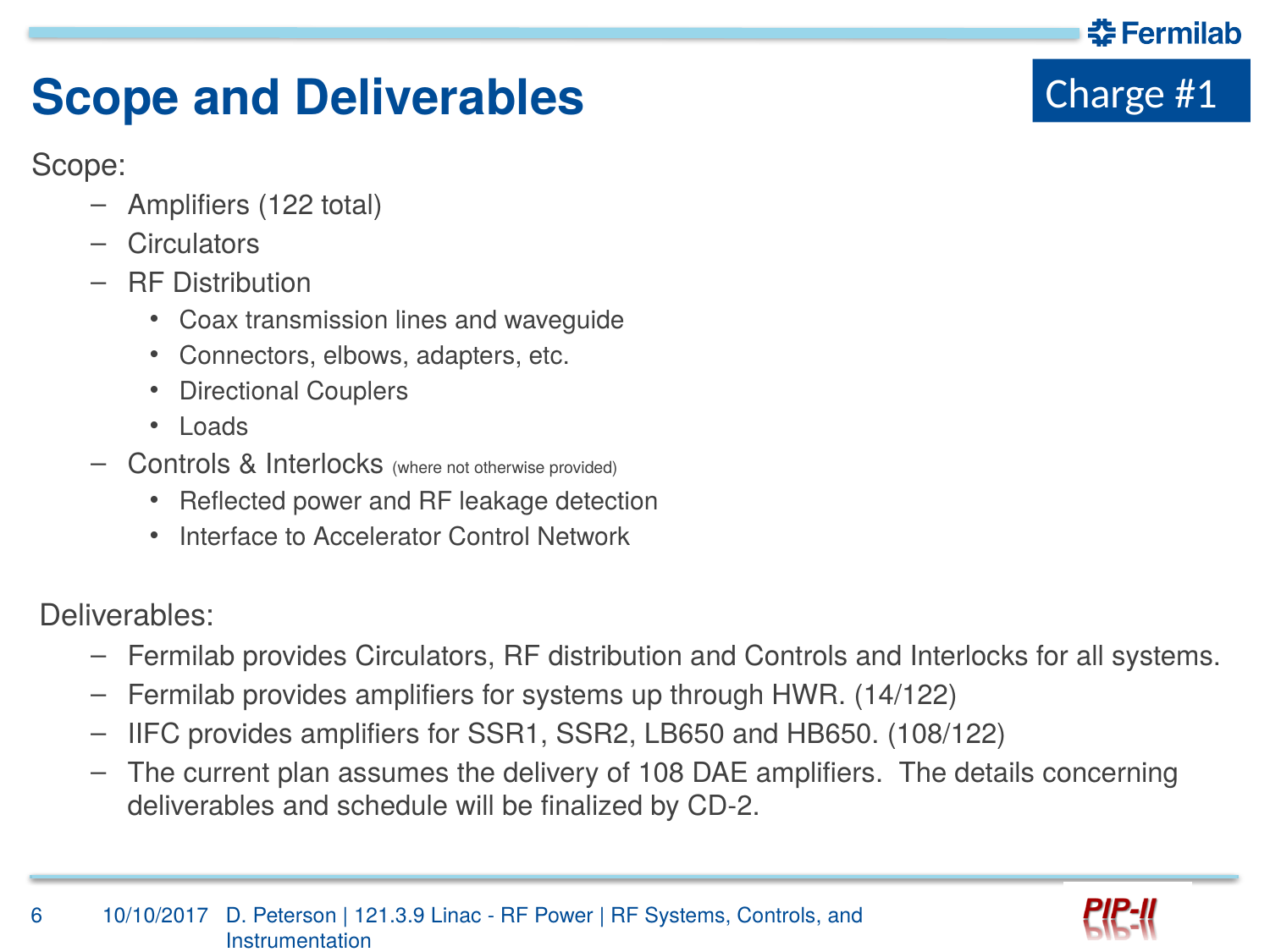

Charge #1
# Scope and Deliverables
Scope:
Amplifiers (122 total)
Circulators
RF Distribution
Coax transmission lines and waveguide
Connectors, elbows, adapters, etc.
Directional Couplers
Loads
Controls & Interlocks (where not otherwise provided)
Reflected power and RF leakage detection
Interface to Accelerator Control Network

Deliverables:
Fermilab provides Circulators, RF distribution and Controls and Interlocks for all systems.
Fermilab provides amplifiers for systems up through HWR. (14/122)
IIFC provides amplifiers for SSR1, SSR2, LB650 and HB650. (108/122)
The current plan assumes the delivery of 108 DAE amplifiers.  The details concerning deliverables and schedule will be finalized by CD-2.
6
10/10/2017
D. Peterson | 121.3.9 Linac - RF Power | RF Systems, Controls, and Instrumentation